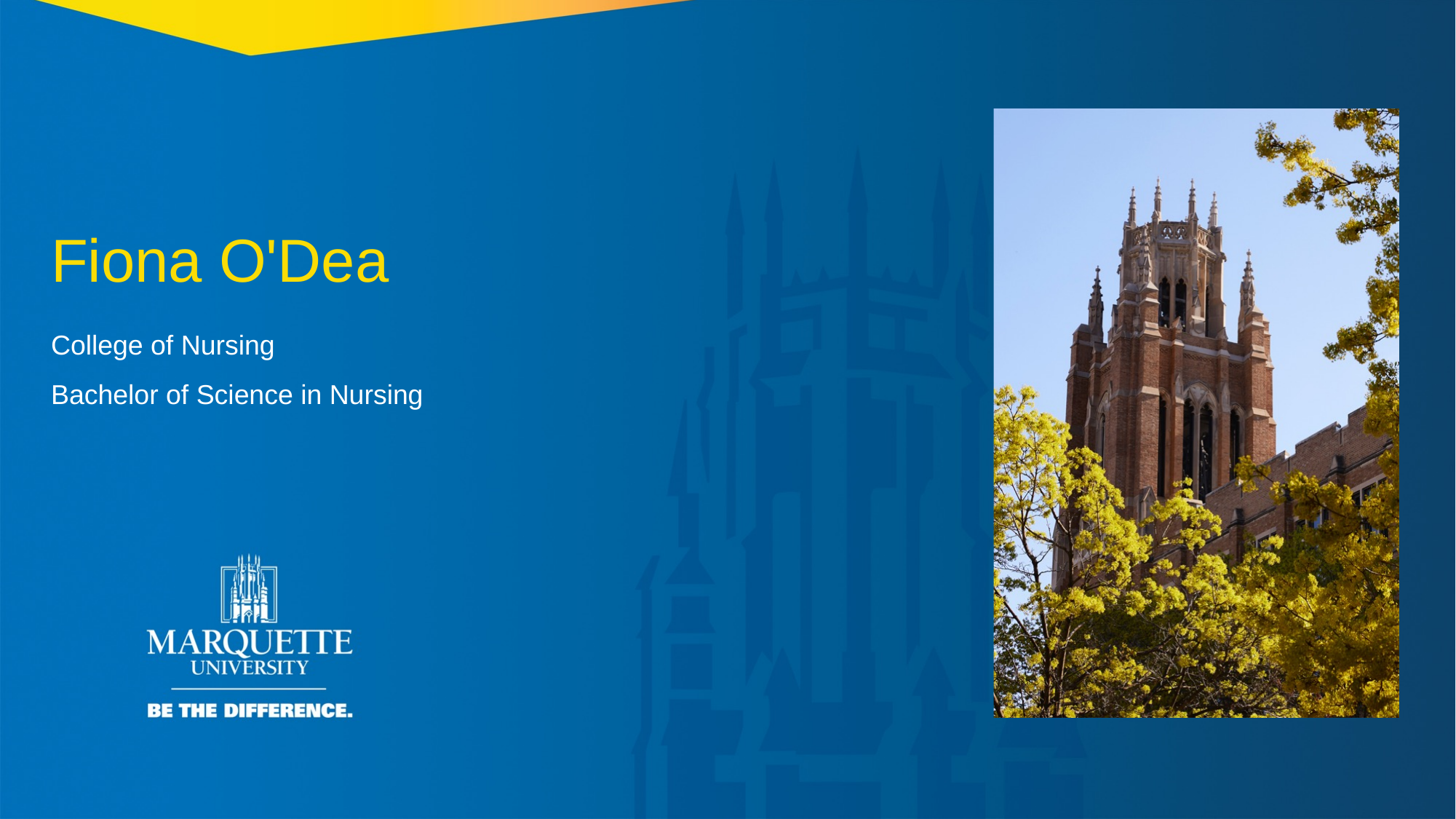

Fiona O'Dea
College of Nursing
Bachelor of Science in Nursing